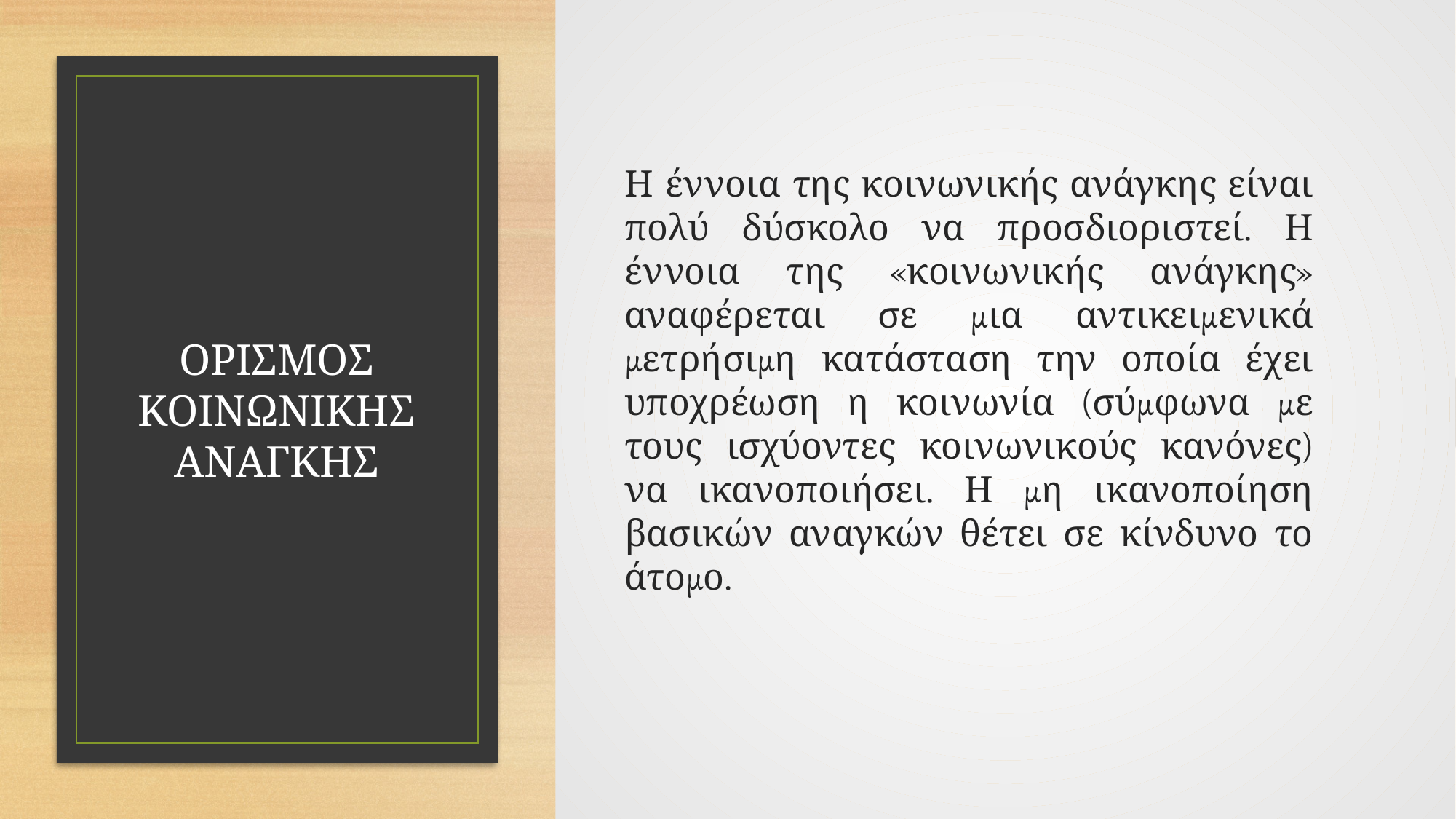

Η έννοια της κοινωνικής ανάγκης είναι πολύ δύσκολο να προσδιοριστεί. Η έννοια της «κοινωνικής ανάγκης» αναφέρεται σε μια αντικειμενικά μετρήσιμη κατάσταση την οποία έχει υποχρέωση η κοινωνία (σύμφωνα με τους ισχύοντες κοινωνικούς κανόνες) να ικανοποιήσει. Η μη ικανοποίηση βασικών αναγκών θέτει σε κίνδυνο το άτομο.

# ΟΡΙΣΜΟΣ ΚΟΙΝΩΝΙΚΗΣ ΑΝΑΓΚΗΣ